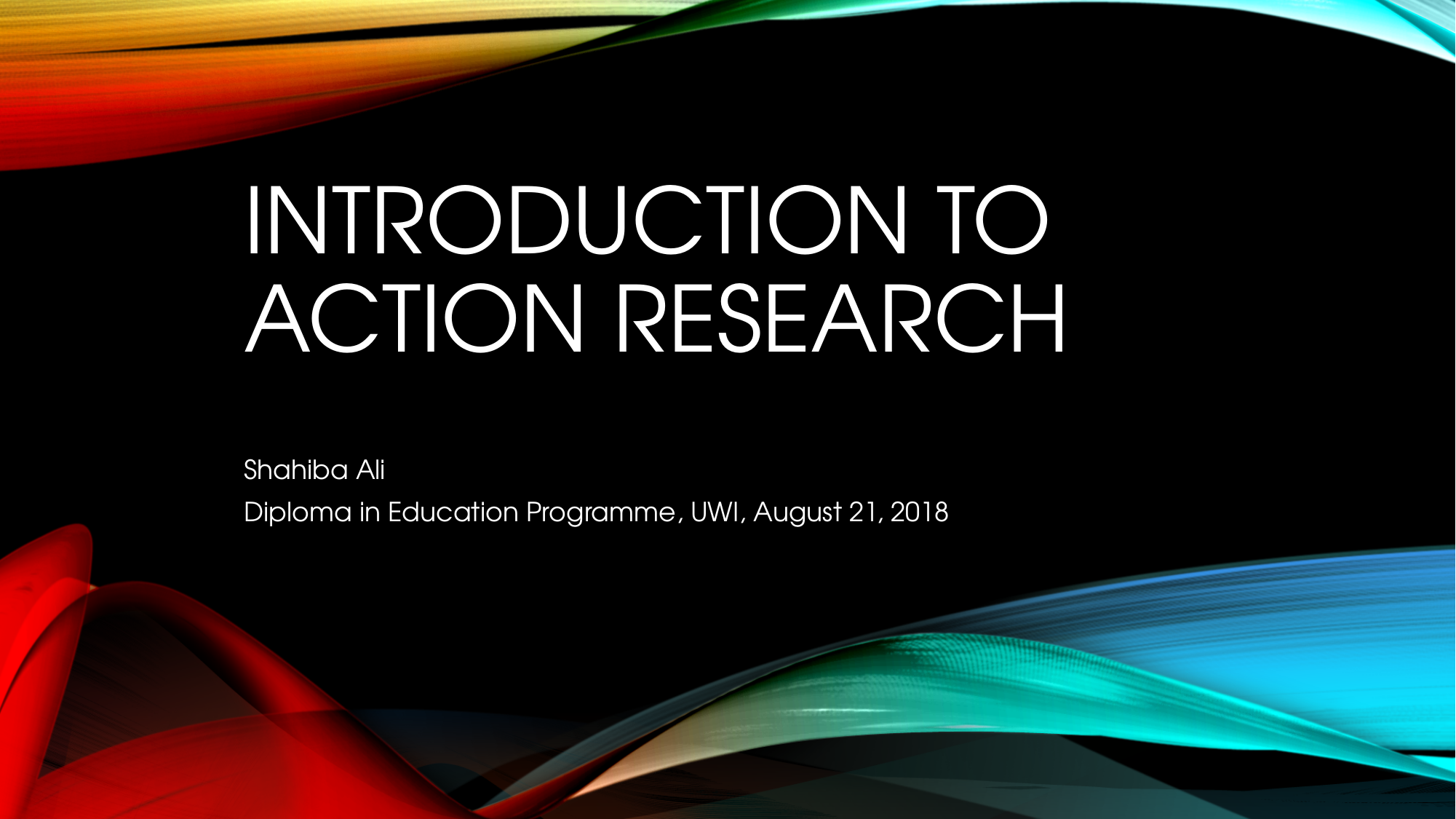

# Introduction to Action Research
Shahiba Ali
Diploma in Education Programme, UWI, August 21, 2018